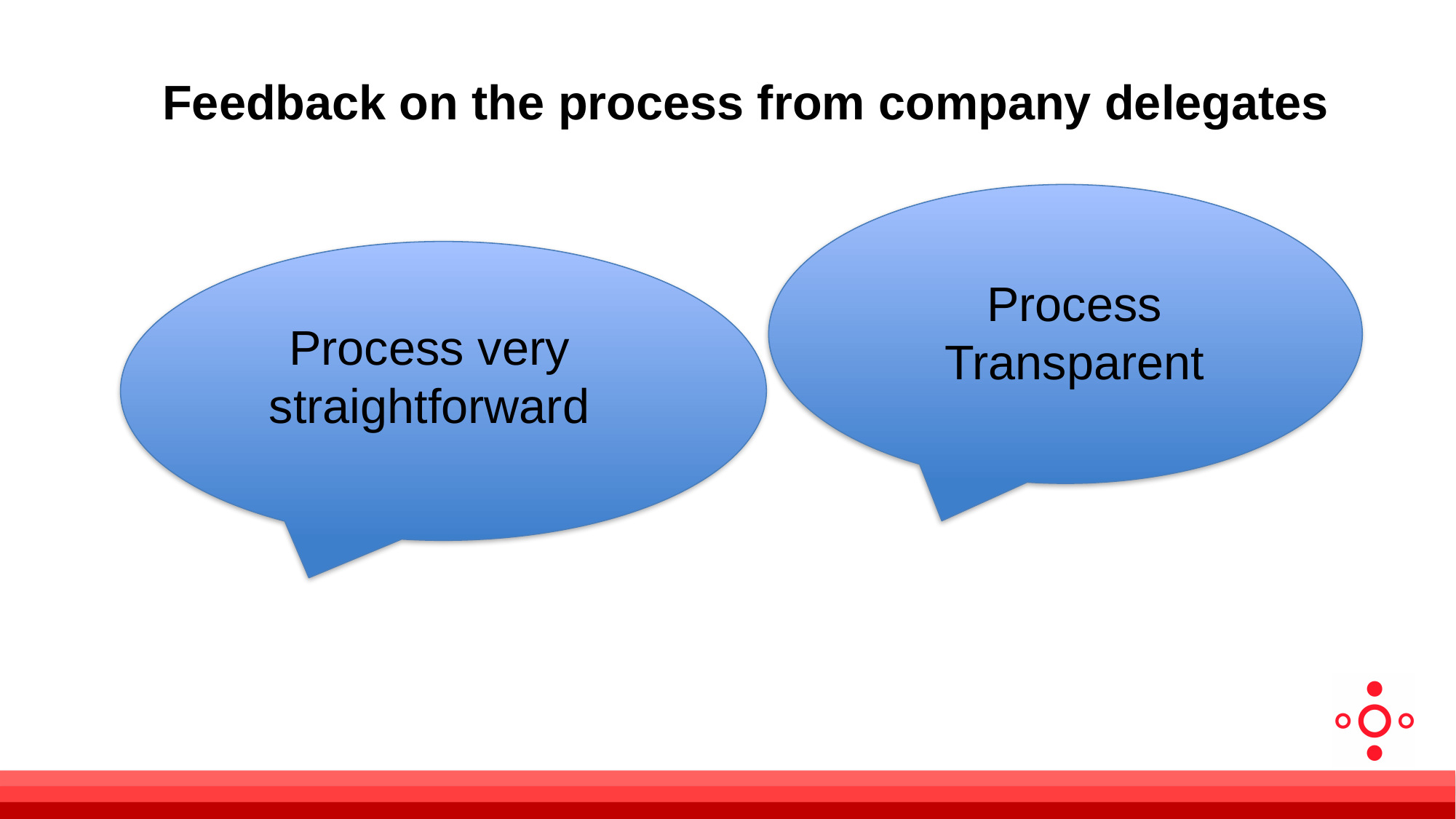

# Feedback on the process from company delegates

Process Transparent
Process very straightforward